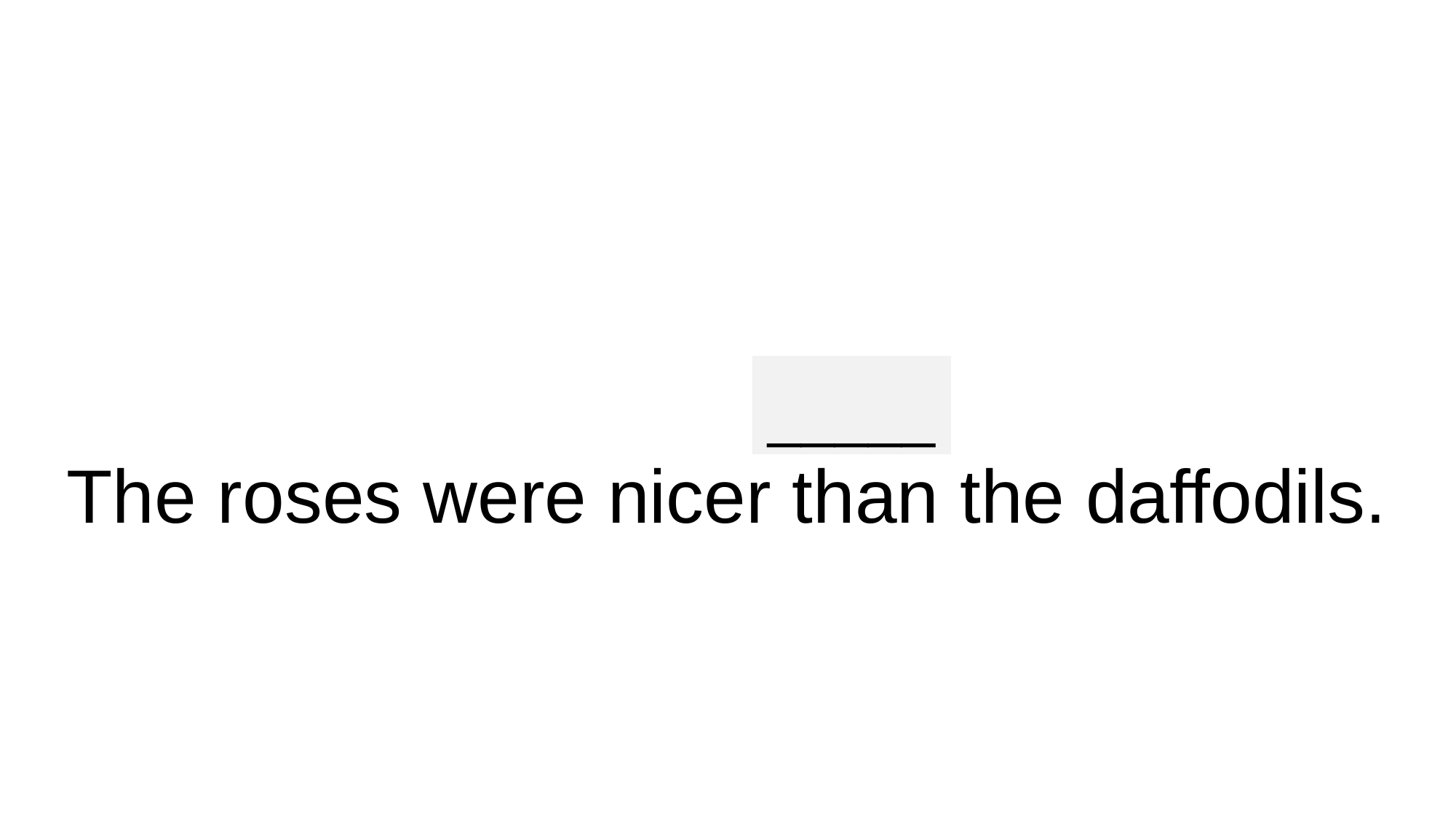

_____
# The roses were nicer than the daffodils.